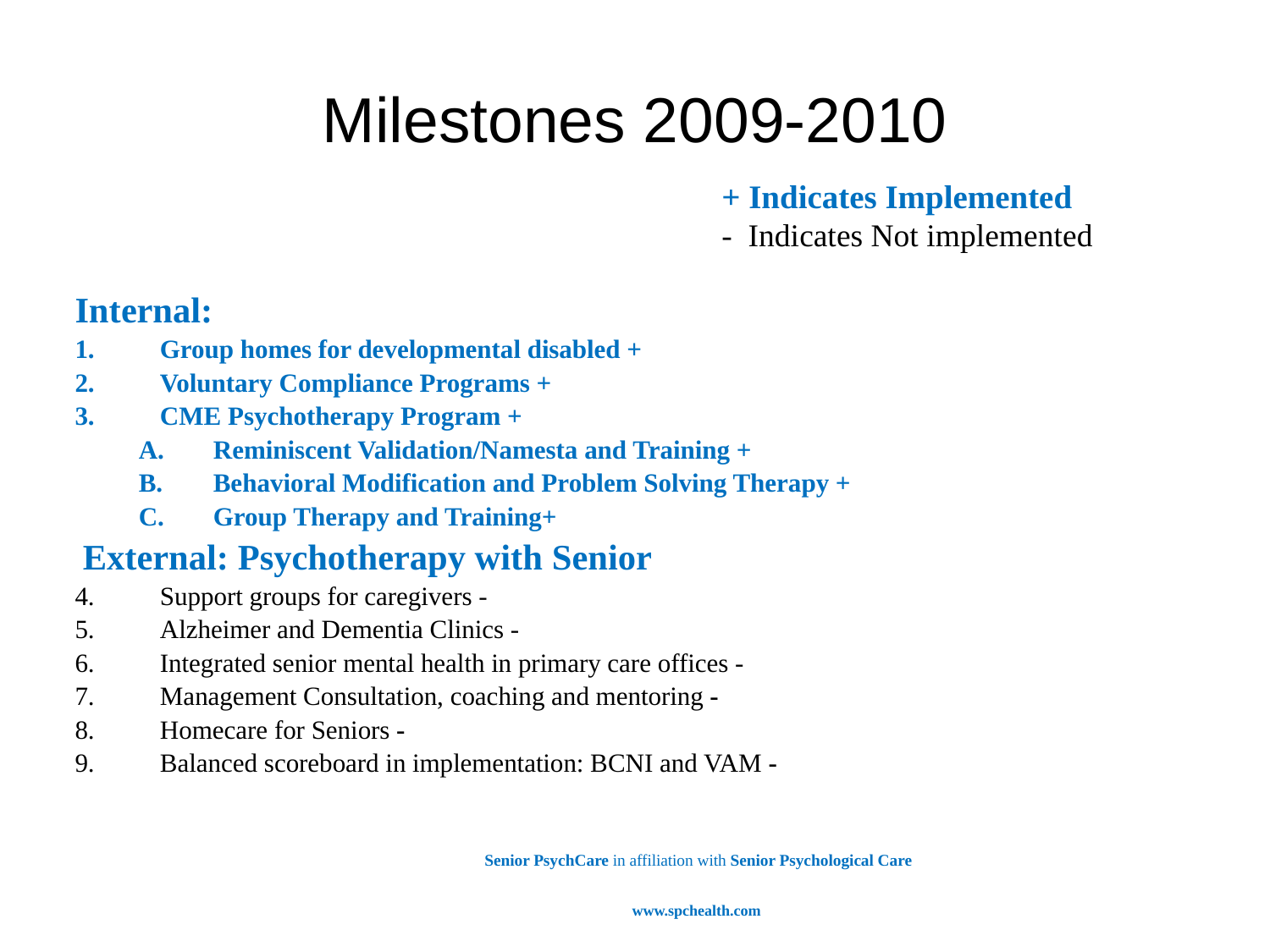

# Milestones 2009-2010
+ Indicates Implemented
-  Indicates Not implemented
Internal:
Group homes for developmental disabled +
Voluntary Compliance Programs +
CME Psychotherapy Program +
Reminiscent Validation/Namesta and Training +
Behavioral Modification and Problem Solving Therapy +
Group Therapy and Training+
External: Psychotherapy with Senior
Support groups for caregivers -
Alzheimer and Dementia Clinics -
Integrated senior mental health in primary care offices -
Management Consultation, coaching and mentoring -
Homecare for Seniors -
Balanced scoreboard in implementation: BCNI and VAM -

Senior PsychCare in affiliation with Senior Psychological Care
www.spchealth.com